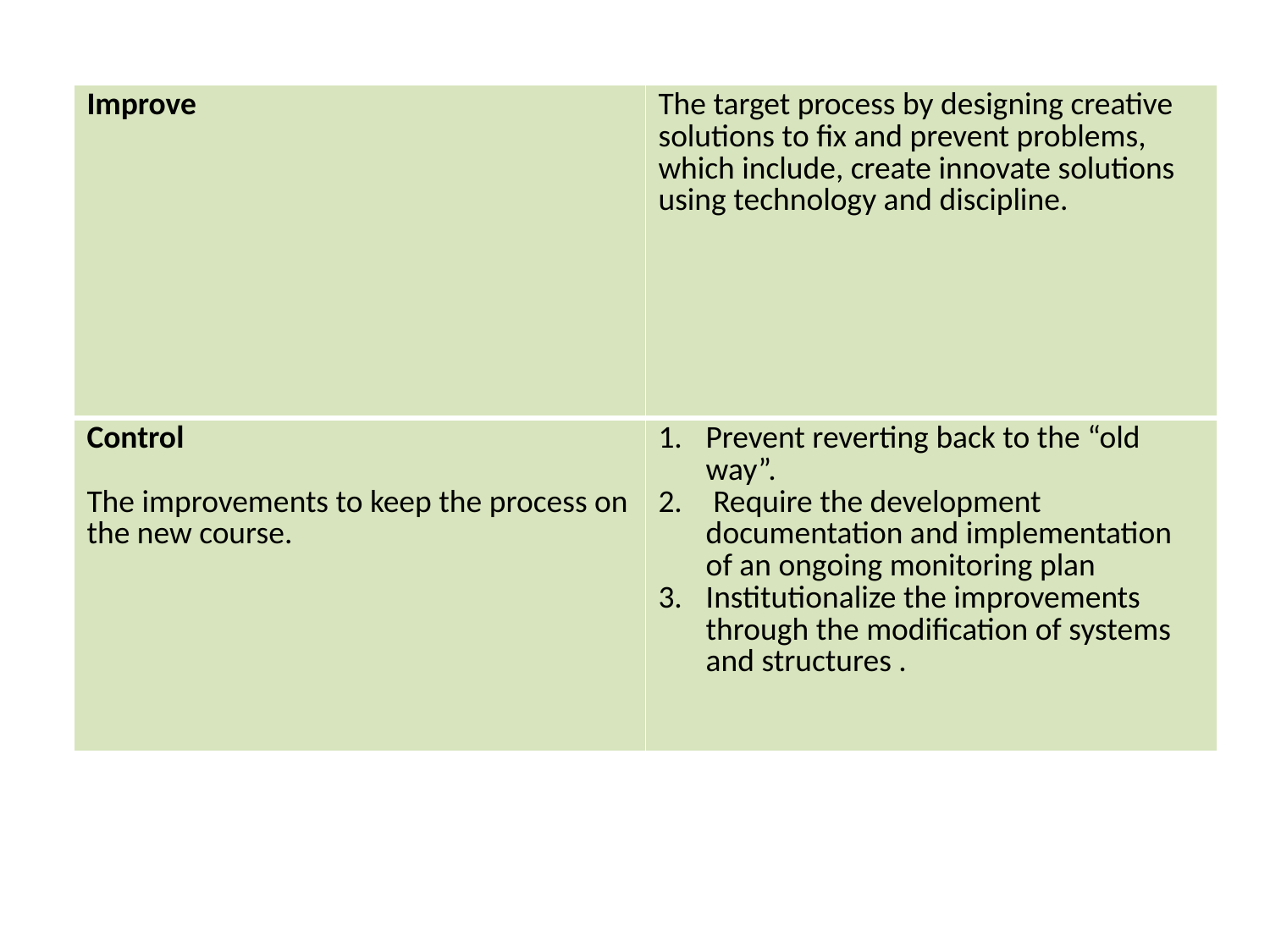

| Improve | The target process by designing creative solutions to fix and prevent problems, which include, create innovate solutions using technology and discipline. |
| --- | --- |
| Control The improvements to keep the process on the new course. | Prevent reverting back to the “old way”. Require the development documentation and implementation of an ongoing monitoring plan Institutionalize the improvements through the modification of systems and structures . |
11